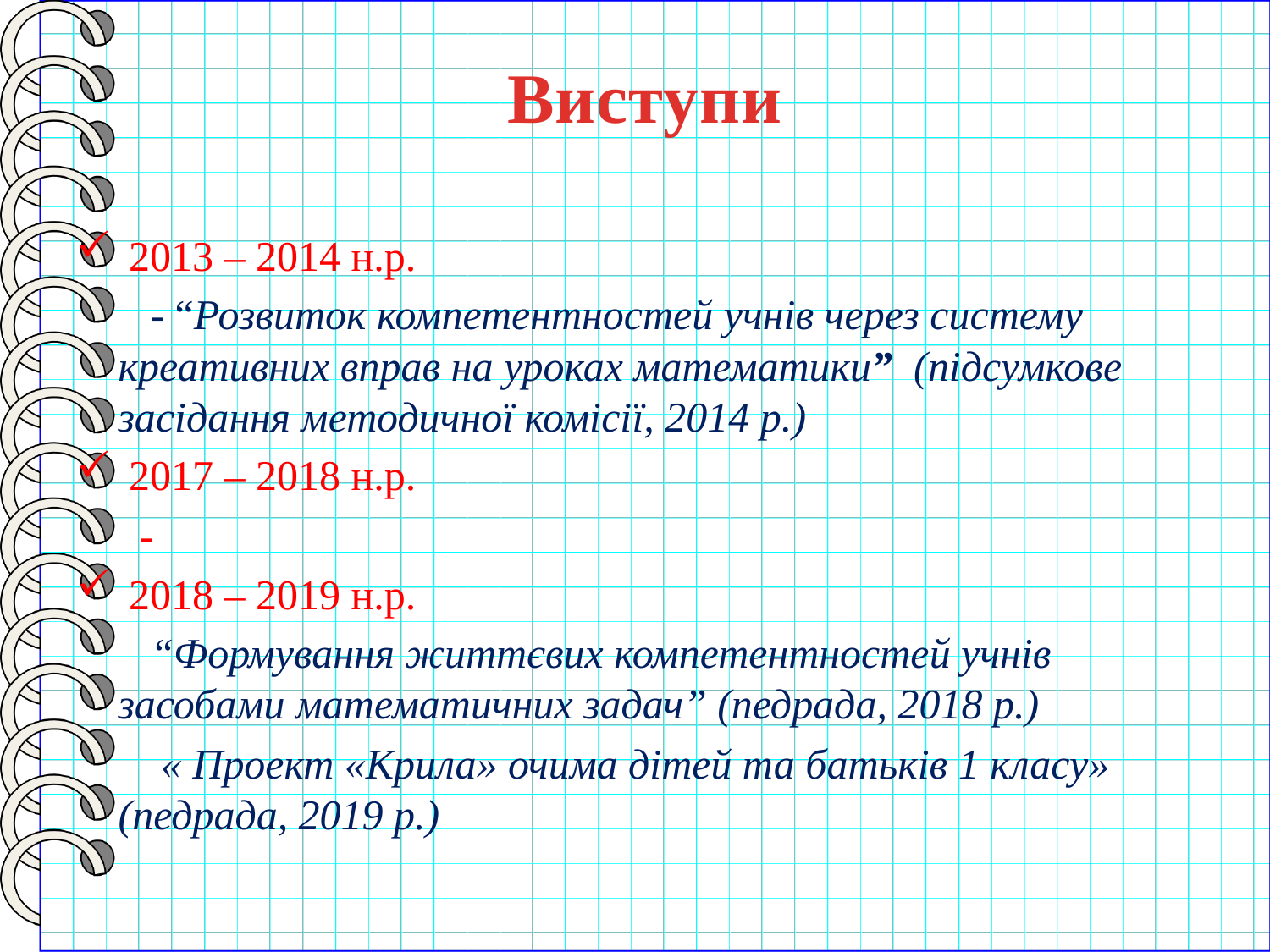

Виступи
 2013 – 2014 н.р.
       - “Розвиток компетентностей учнів через систему креативних вправ на уроках математики”  (підсумкове засідання методичної комісії, 2014 р.)
 2017 – 2018 н.р.
      -
 2018 – 2019 н.р.
       “Формування життєвих компетентностей учнів засобами математичних задач” (педрада, 2018 р.)
        « Проект «Крила» очима дітей та батьків 1 класу» (педрада, 2019 р.)